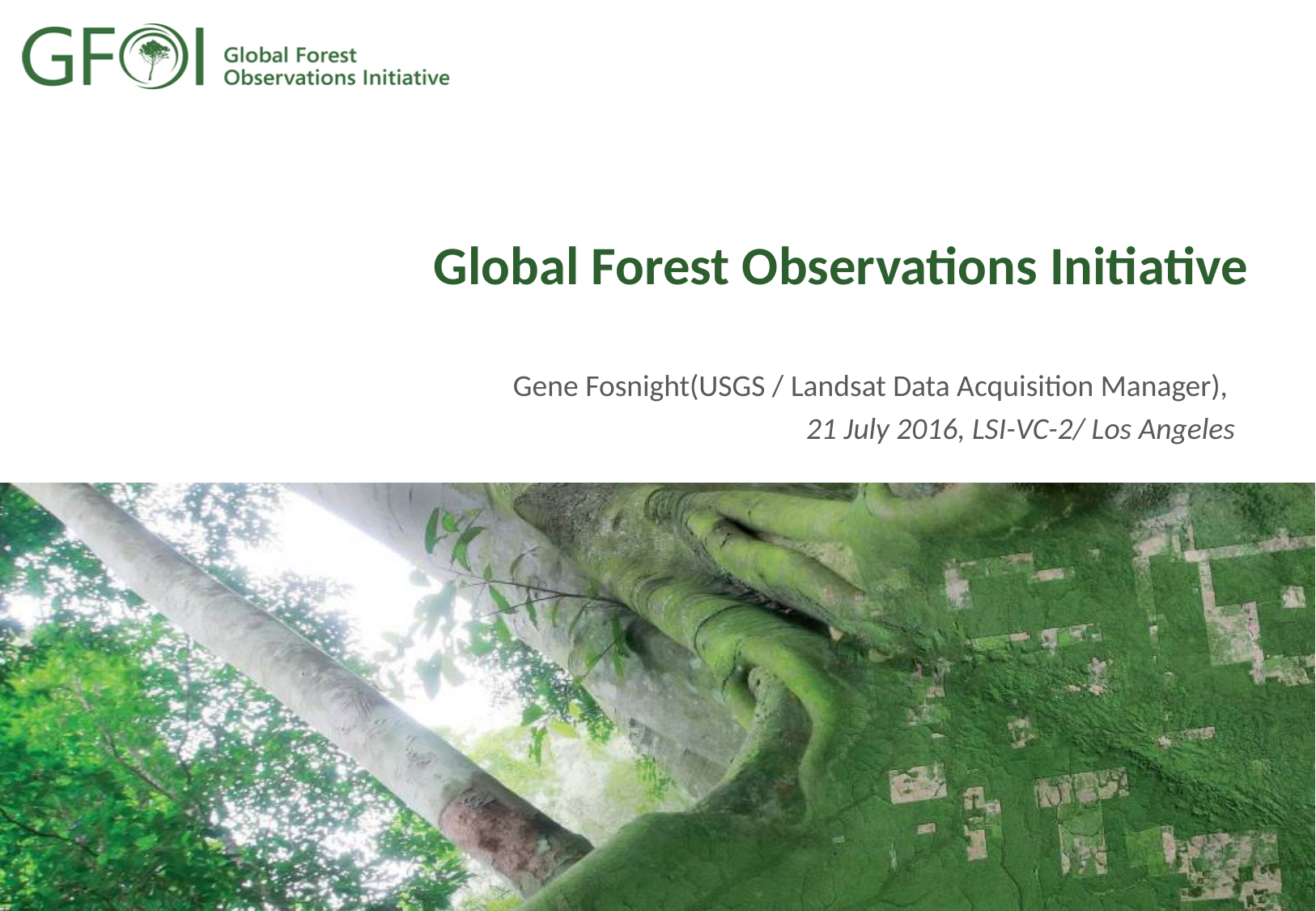

# Global Forest Observations Initiative
Gene Fosnight(USGS / Landsat Data Acquisition Manager),
21 July 2016, LSI-VC-2/ Los Angeles